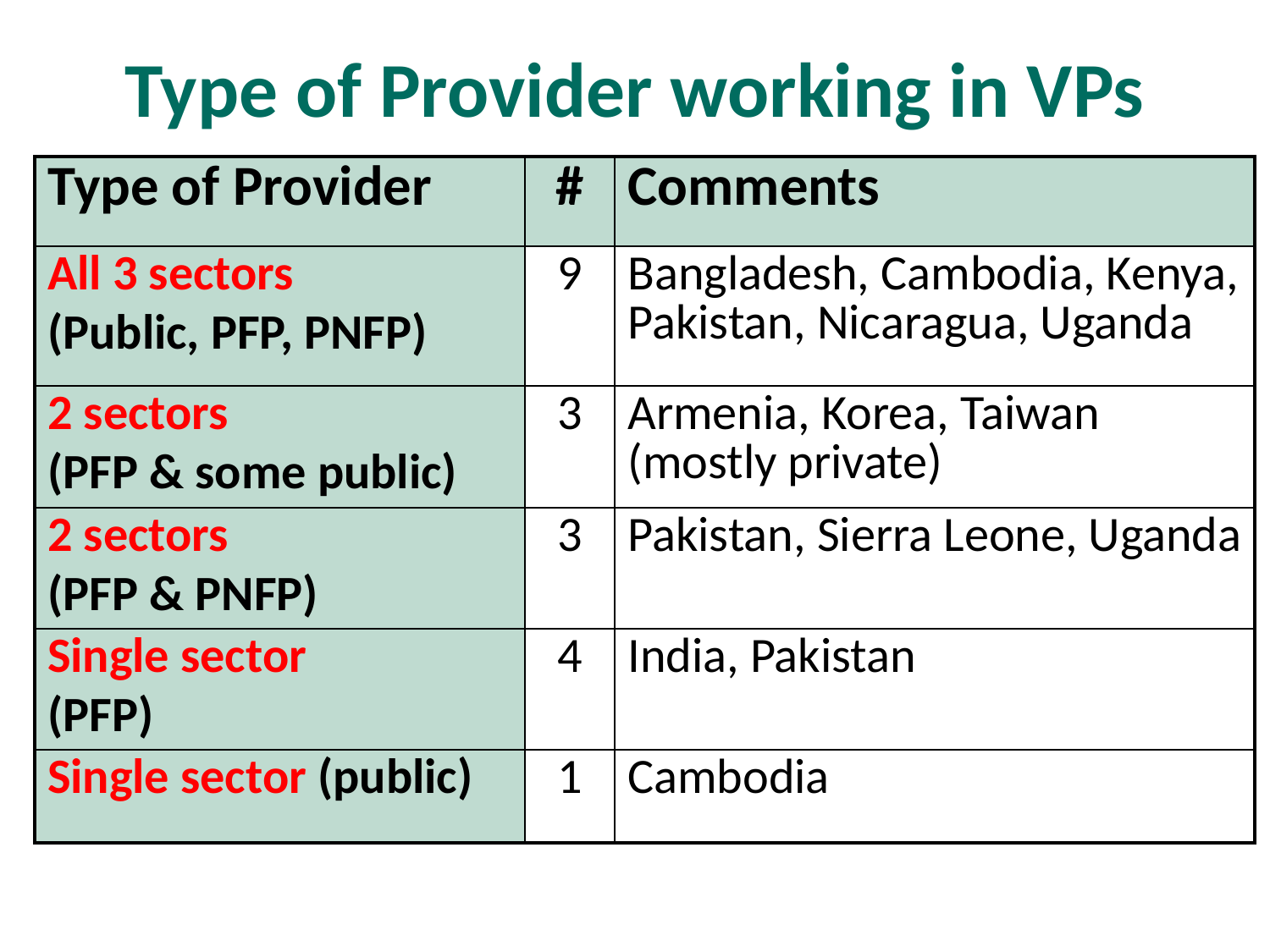

# Type of Provider working in VPs
| Type of Provider | # | Comments |
| --- | --- | --- |
| All 3 sectors (Public, PFP, PNFP) | 9 | Bangladesh, Cambodia, Kenya, Pakistan, Nicaragua, Uganda |
| 2 sectors (PFP & some public) | 3 | Armenia, Korea, Taiwan (mostly private) |
| 2 sectors (PFP & PNFP) | 3 | Pakistan, Sierra Leone, Uganda |
| Single sector (PFP) | 4 | India, Pakistan |
| Single sector (public) | 1 | Cambodia |